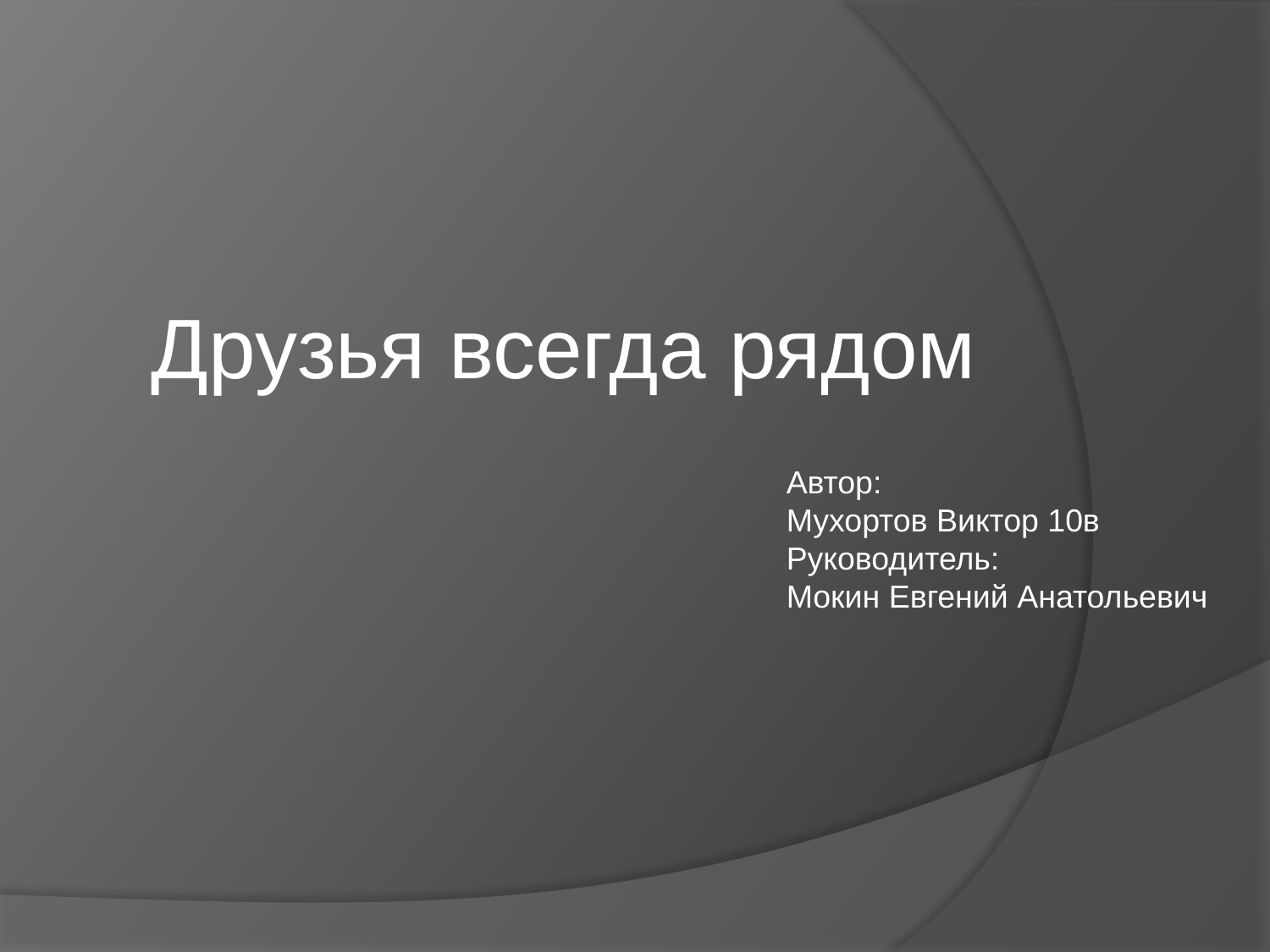

Друзья всегда рядом
Автор:
Мухортов Виктор 10в
Руководитель:
Мокин Евгений Анатольевич